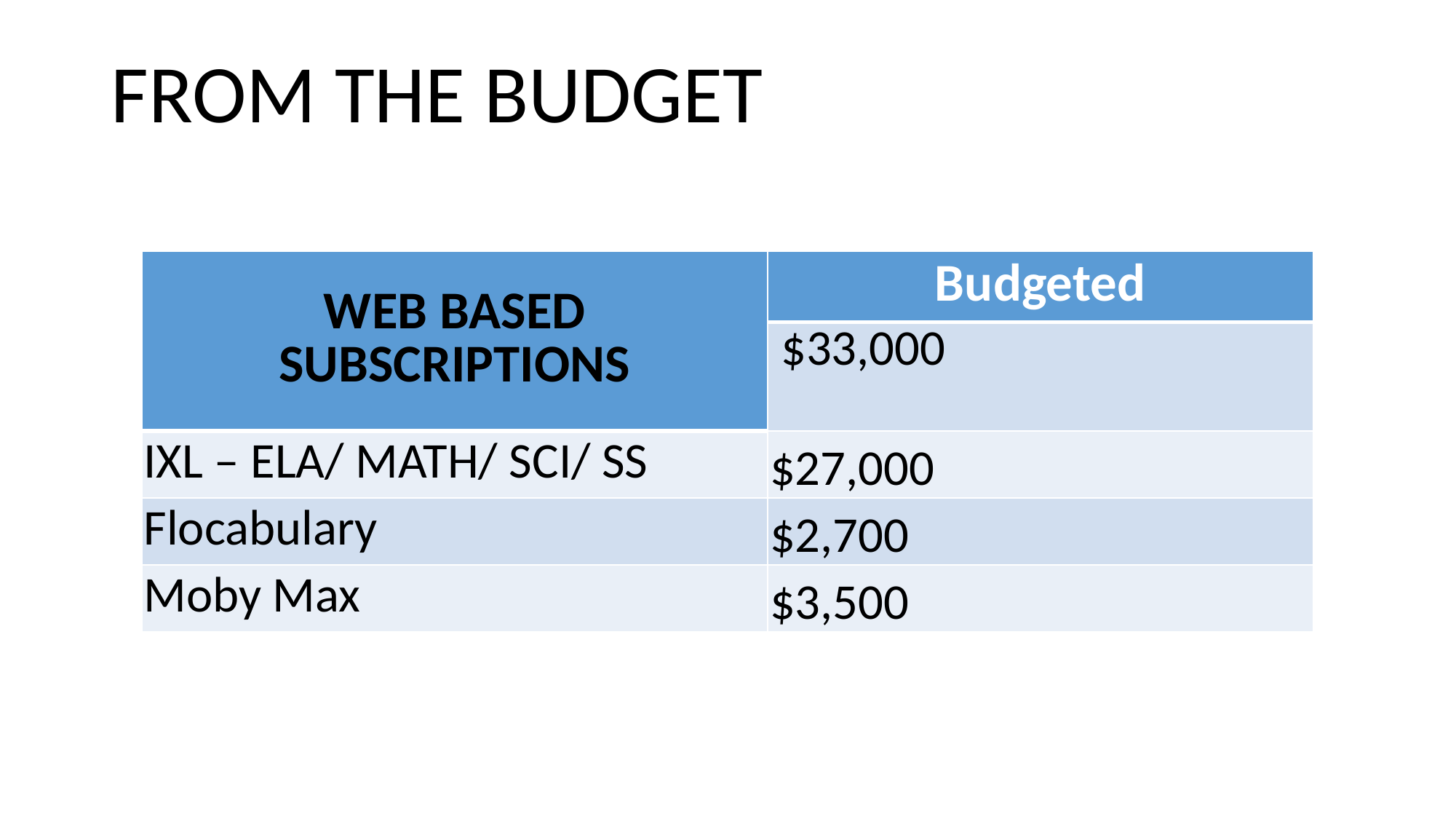

# FROM THE BUDGET
| WEB BASED SUBSCRIPTIONS | Budgeted |
| --- | --- |
|  | $33,000 |
| IXL – ELA/ MATH/ SCI/ SS | $27,000 |
| Flocabulary | $2,700 |
| Moby Max | $3,500 |